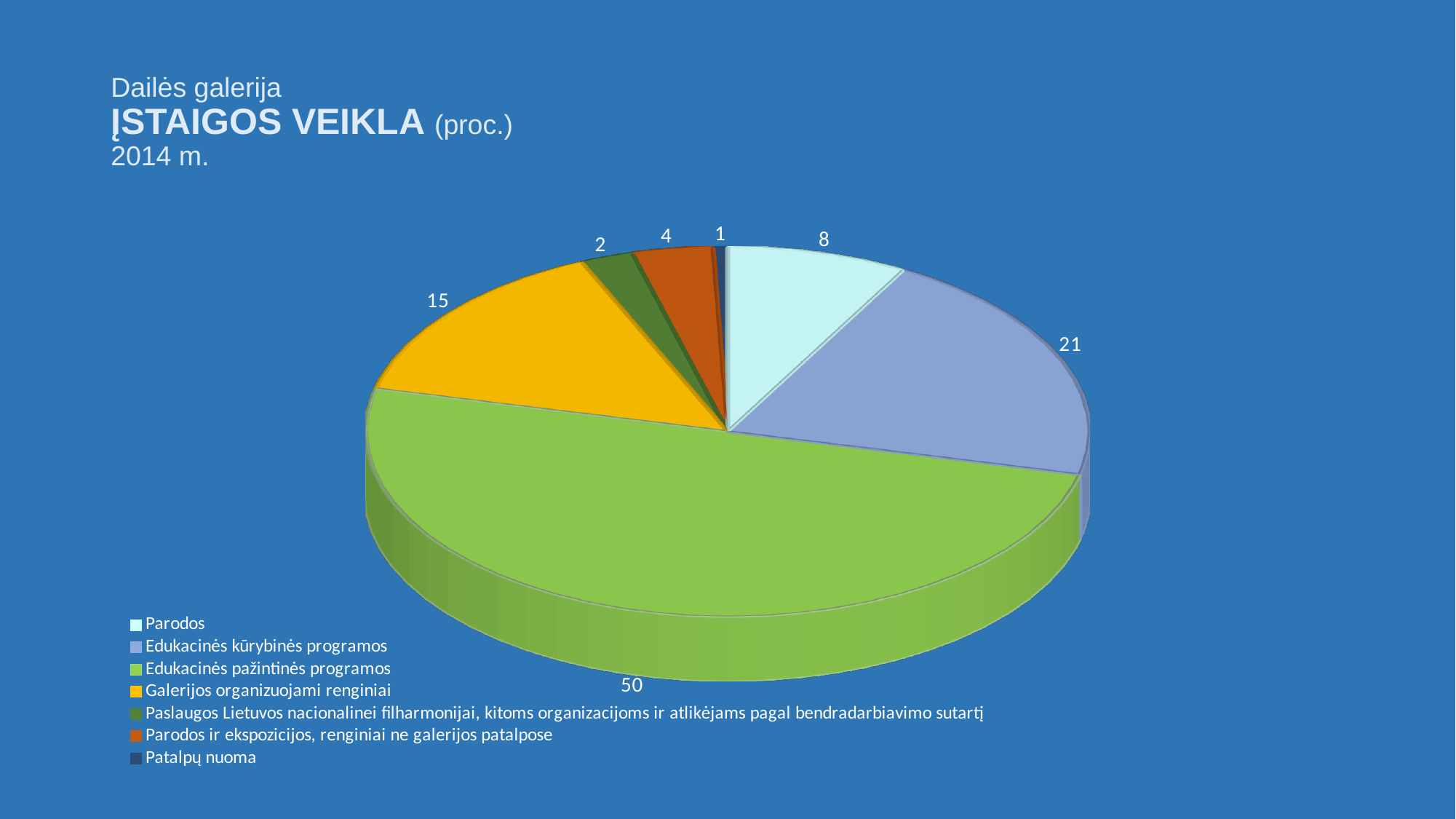

# Dailės galerija ĮSTAIGOS VEIKLA (proc.) 2014 m.

[unsupported chart]